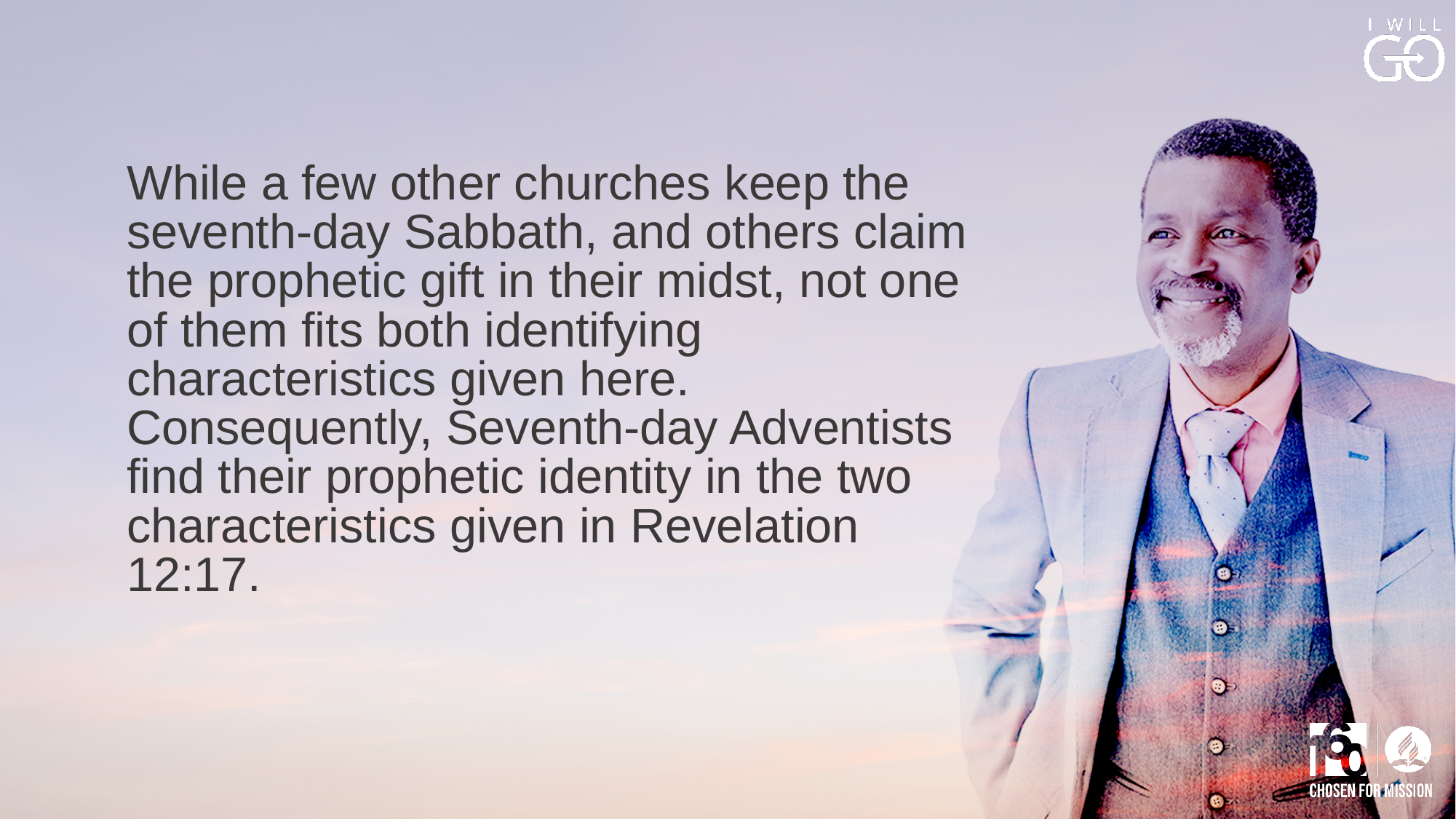

While a few other churches keep the seventh-day Sabbath, and others claim the prophetic gift in their midst, not one of them fits both identifying characteristics given here. Consequently, Seventh-day Adventists find their prophetic identity in the two characteristics given in Revelation 12:17.